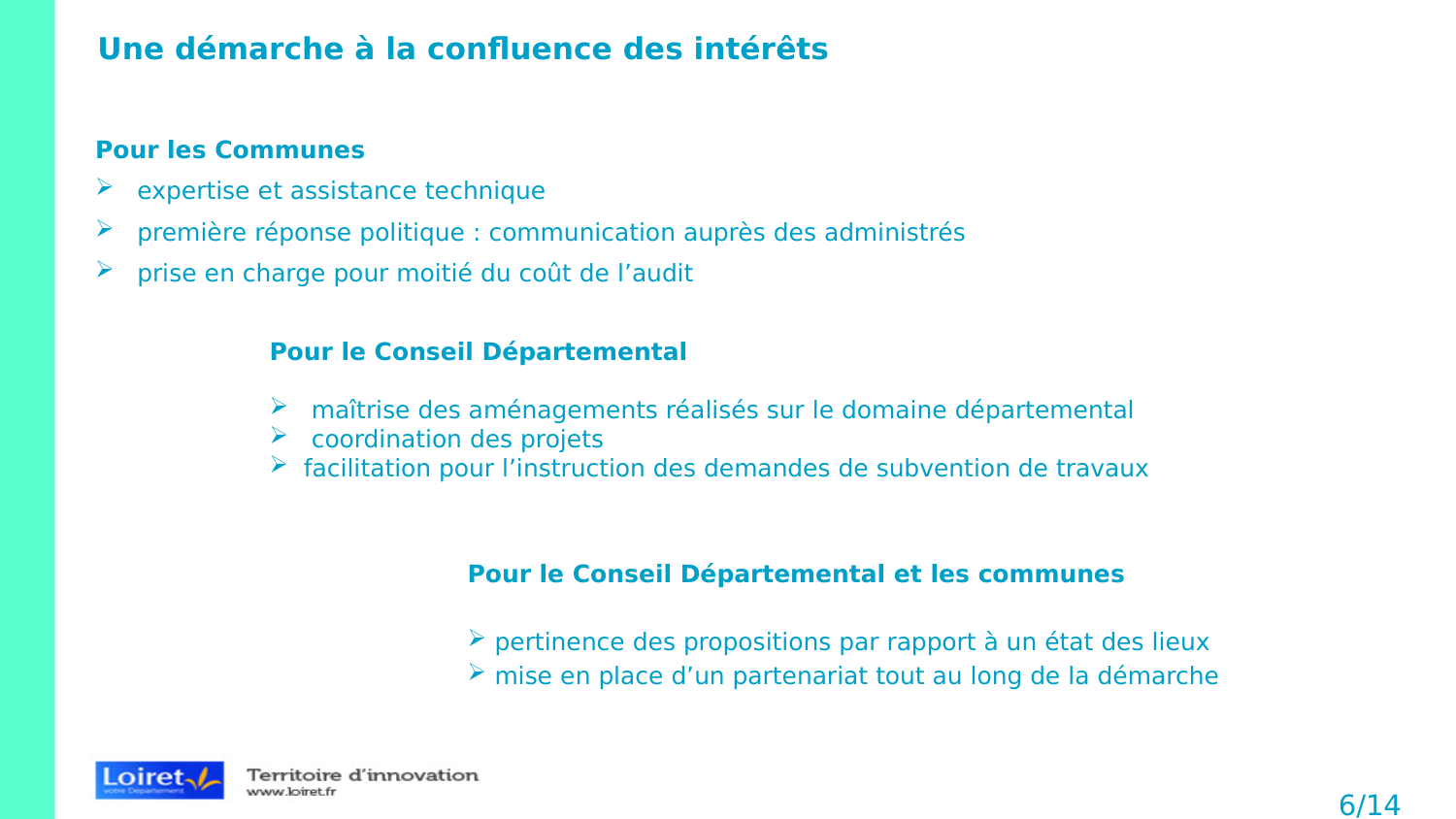

# Une démarche à la confluence des intérêts
Pour les Communes
 expertise et assistance technique
 première réponse politique : communication auprès des administrés
 prise en charge pour moitié du coût de l’audit
Pour le Conseil Départemental

 maîtrise des aménagements réalisés sur le domaine départemental
 coordination des projets
facilitation pour l’instruction des demandes de subvention de travaux

Pour le Conseil Départemental et les communes

 pertinence des propositions par rapport à un état des lieux
 mise en place d’un partenariat tout au long de la démarche